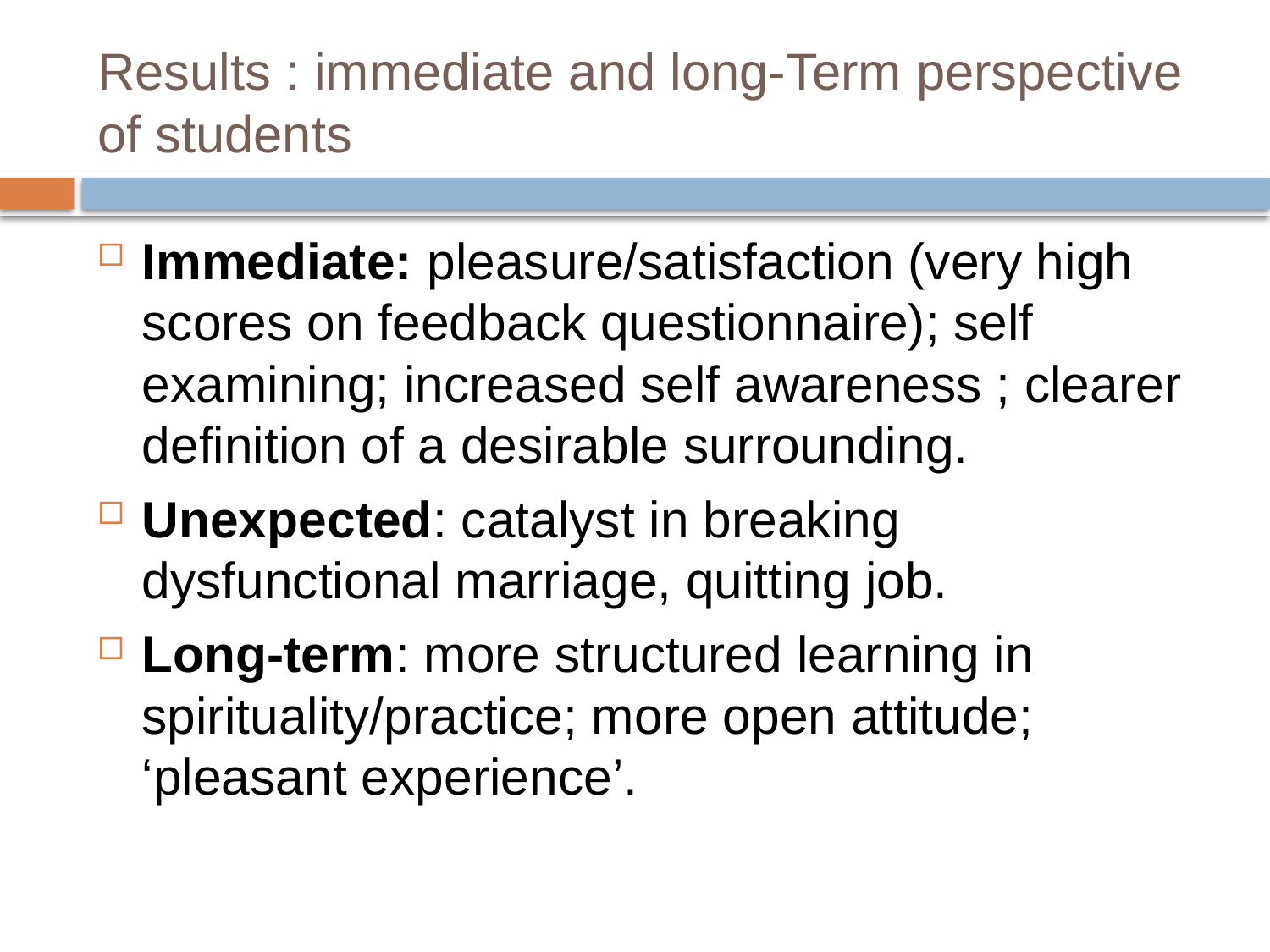

# Results : immediate and long-Term perspective of students
Immediate: pleasure/satisfaction (very high scores on feedback questionnaire); self examining; increased self awareness ; clearer definition of a desirable surrounding.
Unexpected: catalyst in breaking dysfunctional marriage, quitting job.
Long-term: more structured learning in spirituality/practice; more open attitude; ‘pleasant experience’.